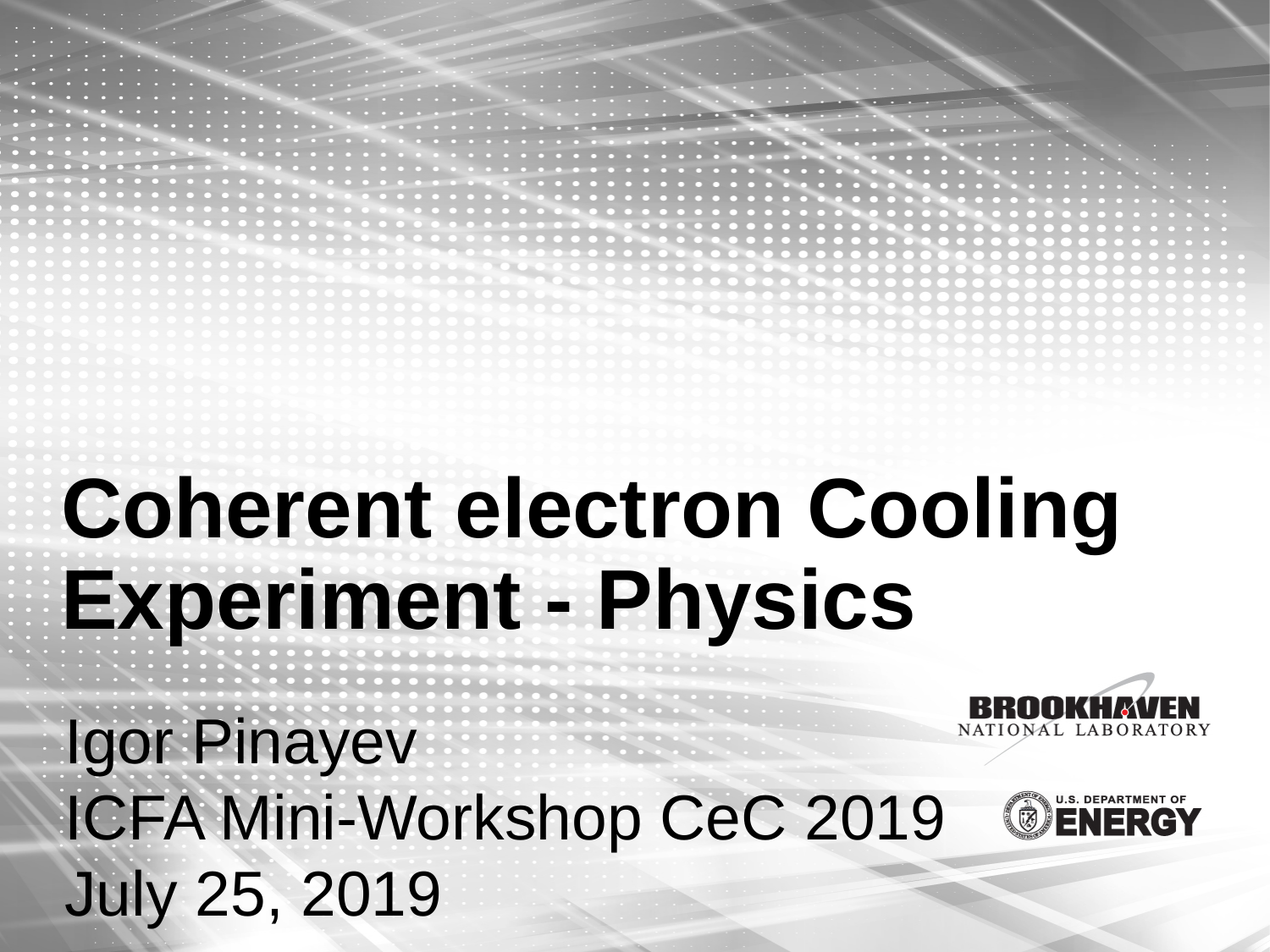

# Coherent electron Cooling Experiment - Physics
Igor Pinayev
ICFA Mini-Workshop CeC 2019
July 25, 2019